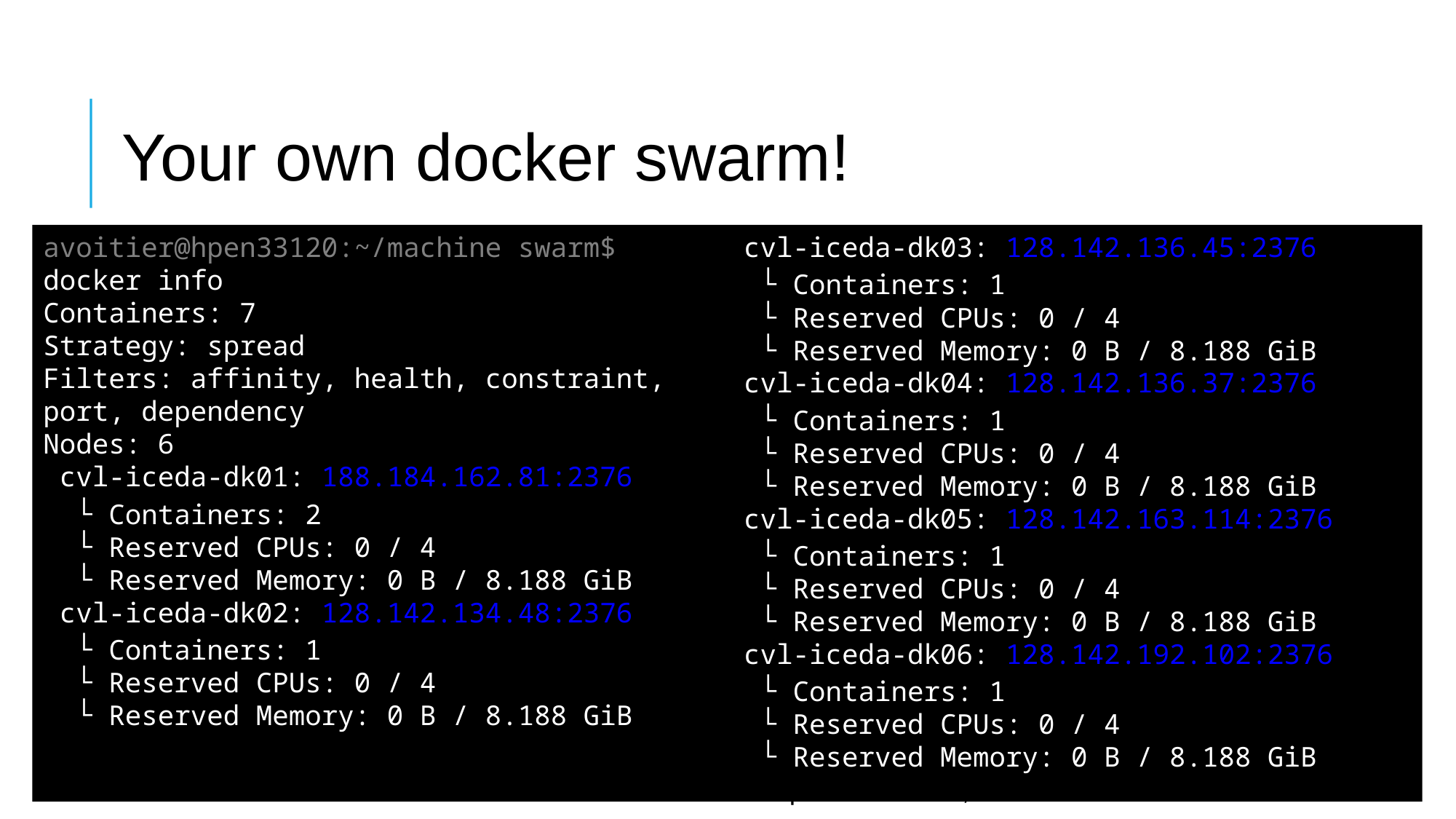

# Your own docker swarm!
avoitier@hpen33120:~/machine swarm$ docker info
Containers: 7
Strategy: spread
Filters: affinity, health, constraint, port, dependency
Nodes: 6
 cvl-iceda-dk01: 188.184.162.81:2376
  └ Containers: 2
  └ Reserved CPUs: 0 / 4
  └ Reserved Memory: 0 B / 8.188 GiB
 cvl-iceda-dk02: 128.142.134.48:2376
  └ Containers: 1
  └ Reserved CPUs: 0 / 4
  └ Reserved Memory: 0 B / 8.188 GiB

 cvl-iceda-dk03: 128.142.136.45:2376
  └ Containers: 1
  └ Reserved CPUs: 0 / 4
  └ Reserved Memory: 0 B / 8.188 GiB
 cvl-iceda-dk04: 128.142.136.37:2376
  └ Containers: 1
  └ Reserved CPUs: 0 / 4
  └ Reserved Memory: 0 B / 8.188 GiB
 cvl-iceda-dk05: 128.142.163.114:2376
  └ Containers: 1
  └ Reserved CPUs: 0 / 4
  └ Reserved Memory: 0 B / 8.188 GiB
 cvl-iceda-dk06: 128.142.192.102:2376
  └ Containers: 1
  └ Reserved CPUs: 0 / 4
  └ Reserved Memory: 0 B / 8.188 GiB
30/05/2016
Docker Workshop - Axel Voitier, CERN BE/ICS
23